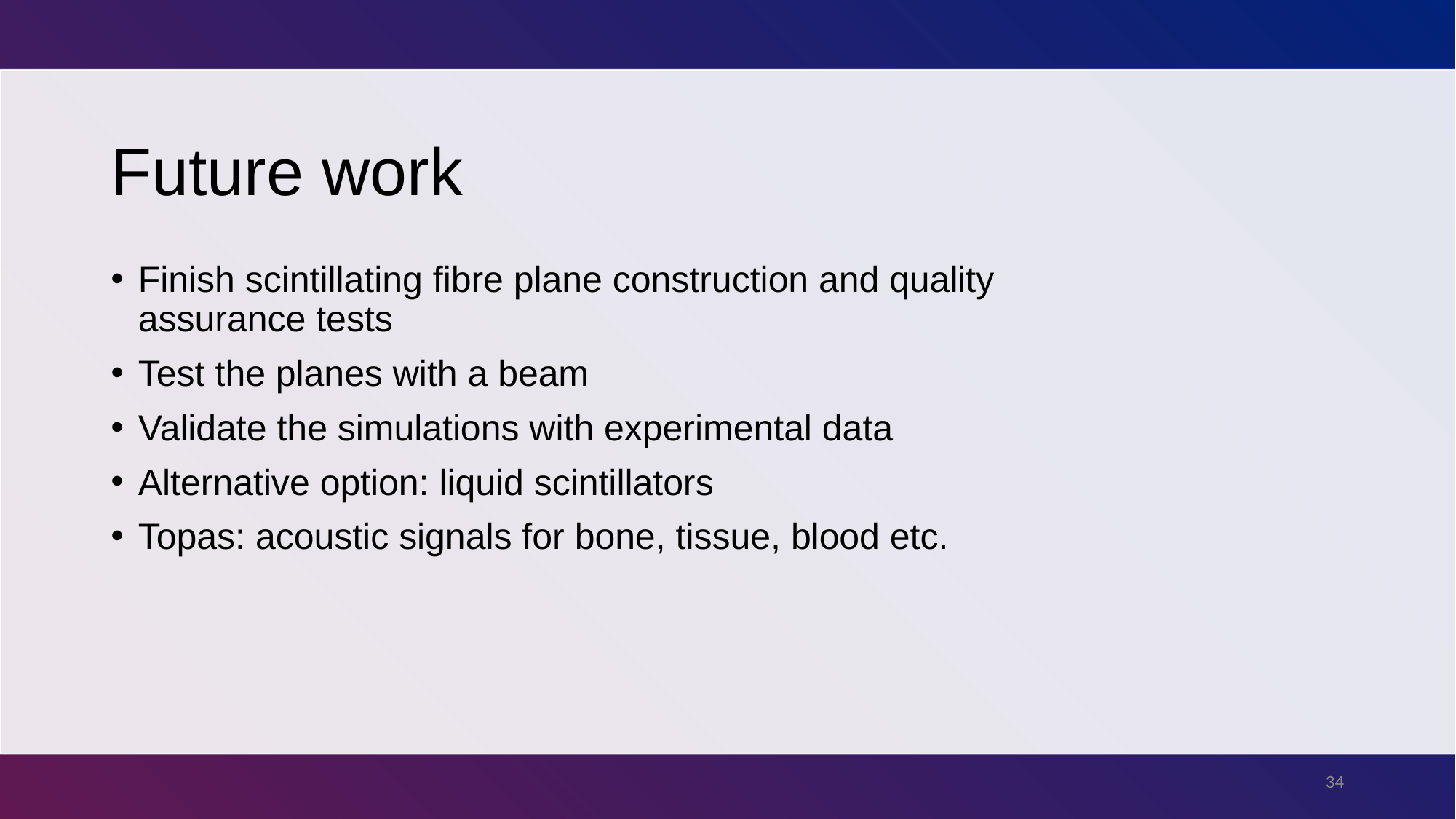

Future work
Finish scintillating fibre plane construction and quality assurance tests
Test the planes with a beam
Validate the simulations with experimental data
Alternative option: liquid scintillators
Topas: acoustic signals for bone, tissue, blood etc.
34